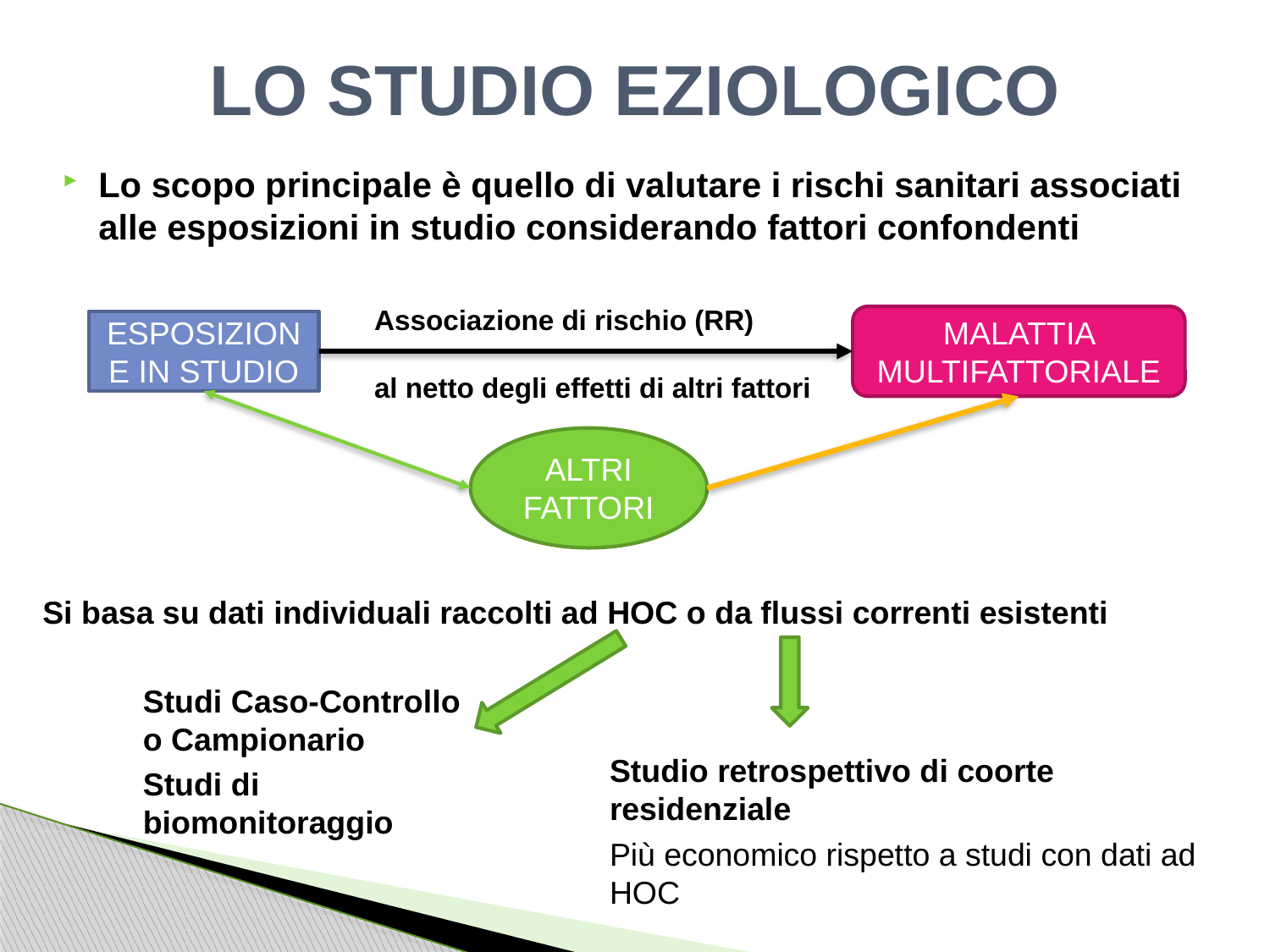

# LO STUDIO EZIOLOGICO
Lo scopo principale è quello di valutare i rischi sanitari associati alle esposizioni in studio considerando fattori confondenti

Associazione di rischio (RR)

al netto degli effetti di altri fattori
MALATTIA MULTIFATTORIALE
ESPOSIZIONE IN STUDIO
ALTRI FATTORI
Si basa su dati individuali raccolti ad HOC o da flussi correnti esistenti

Studi Caso-Controllo o Campionario
Studi di biomonitoraggio

Studio retrospettivo di coorte residenziale
Più economico rispetto a studi con dati ad HOC